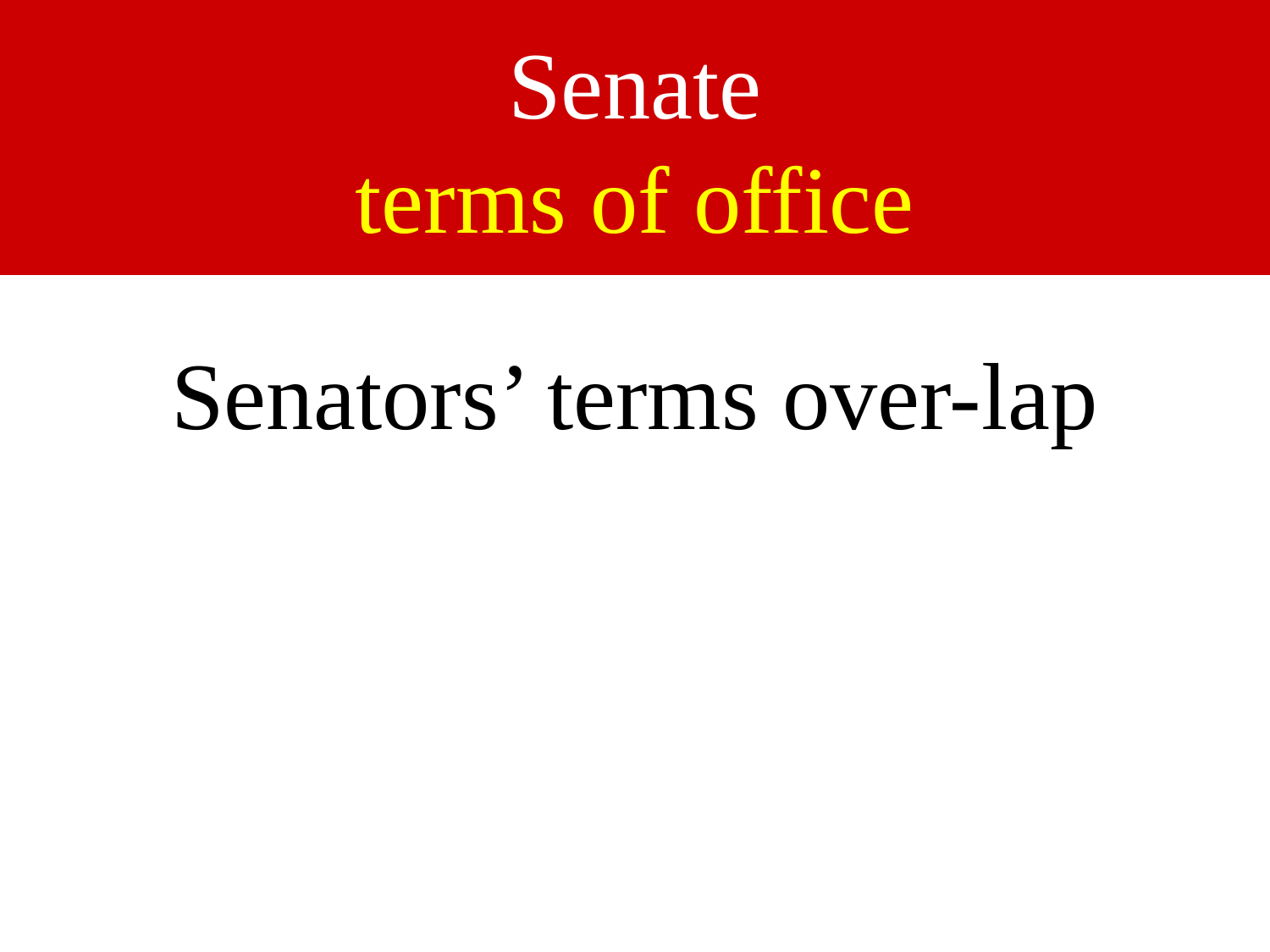

# Senate terms of office
Senators’ terms over-lap